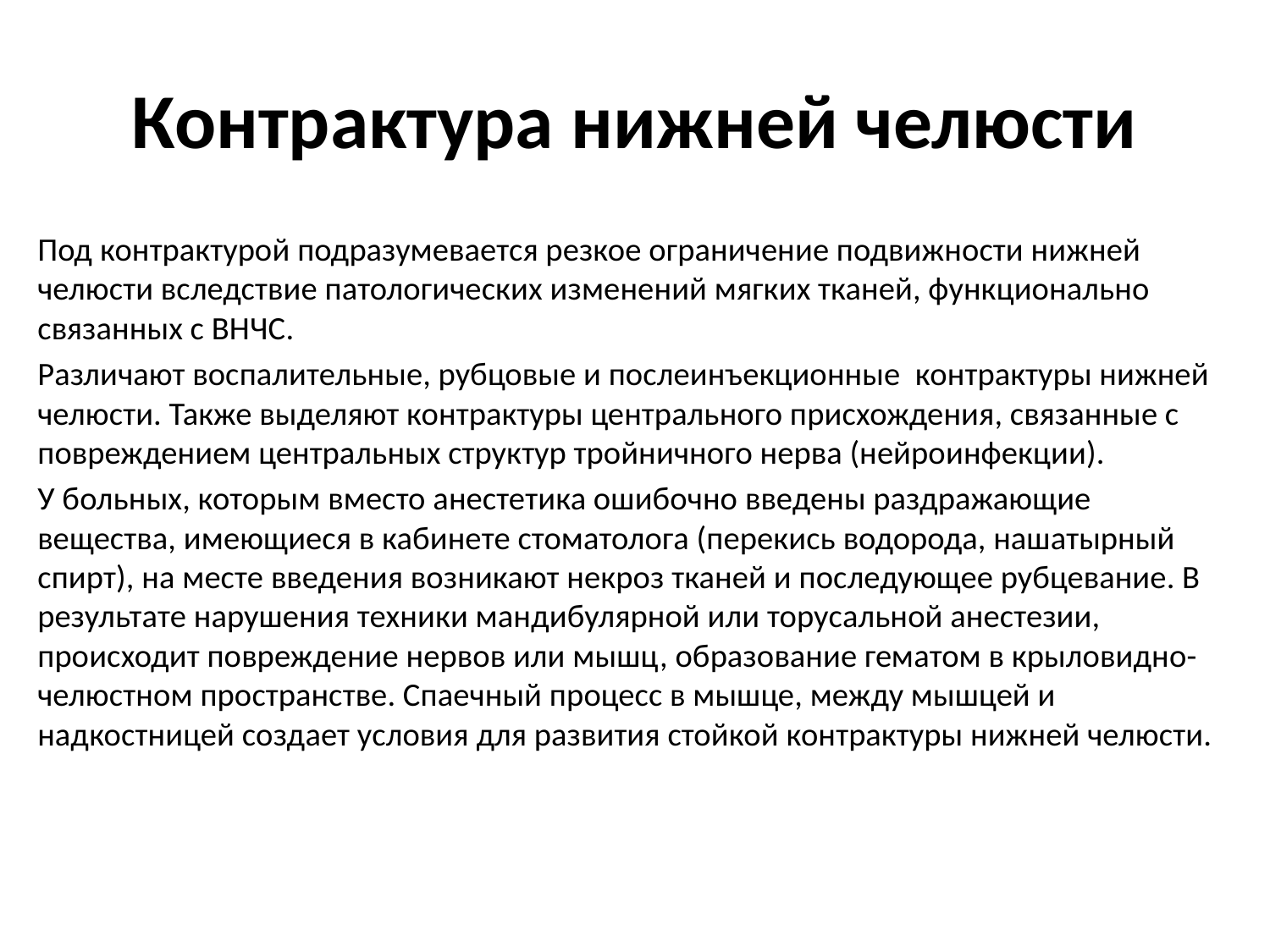

# Контрактура нижней челюсти
Под контрактурой подразумевается резкое ограничение подвижности нижней челюсти вследствие патологических изменений мягких тканей, функционально связанных с ВНЧС.
Различают воспалительные, рубцовые и послеинъекционные  контрактуры нижней челюсти. Также выделяют контрактуры центрального присхождения, связанные с повреждением центральных структур тройничного нерва (нейроинфекции).
У больных, которым вместо анестетика ошибочно введены раздражающие вещества, имеющиеся в кабинете стоматолога (перекись водорода, нашатырный спирт), на месте введения возникают некроз тканей и последующее рубцевание. В результате нарушения техники мандибулярной или торусальной анестезии, происходит повреждение нервов или мышц, образование гематом в крыловидно-челюстном пространстве. Спаечный процесс в мышце, между мышцей и надкостницей создает условия для развития стойкой контрактуры нижней челюсти.